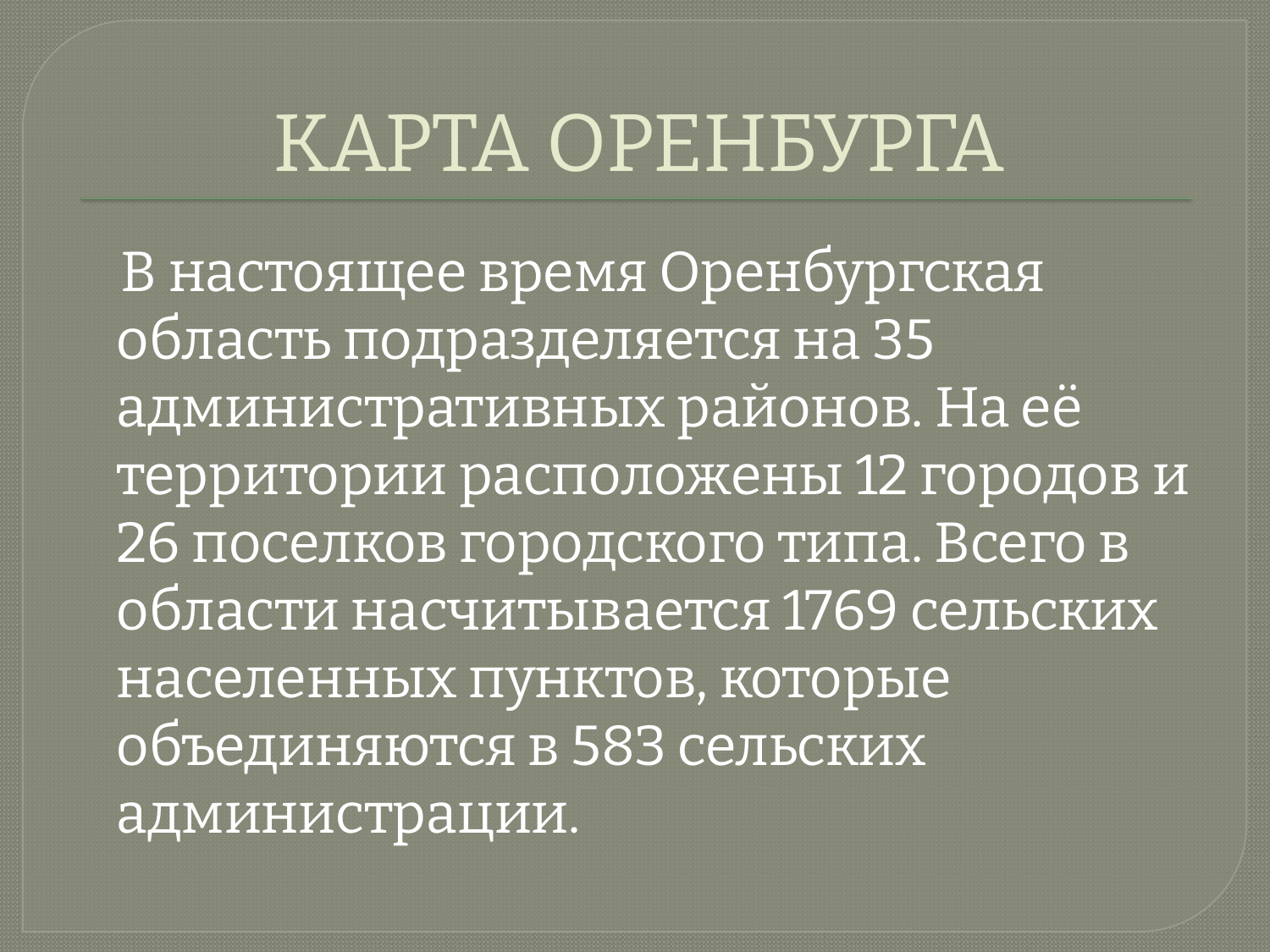

# КАРТА ОРЕНБУРГА
    В настоящее время Оренбургская область подразделяется на 35 административных районов. На её территории расположены 12 городов и 26 поселков городского типа. Всего в области насчитывается 1769 сельских населенных пунктов, которые объединяются в 583 сельских администрации.